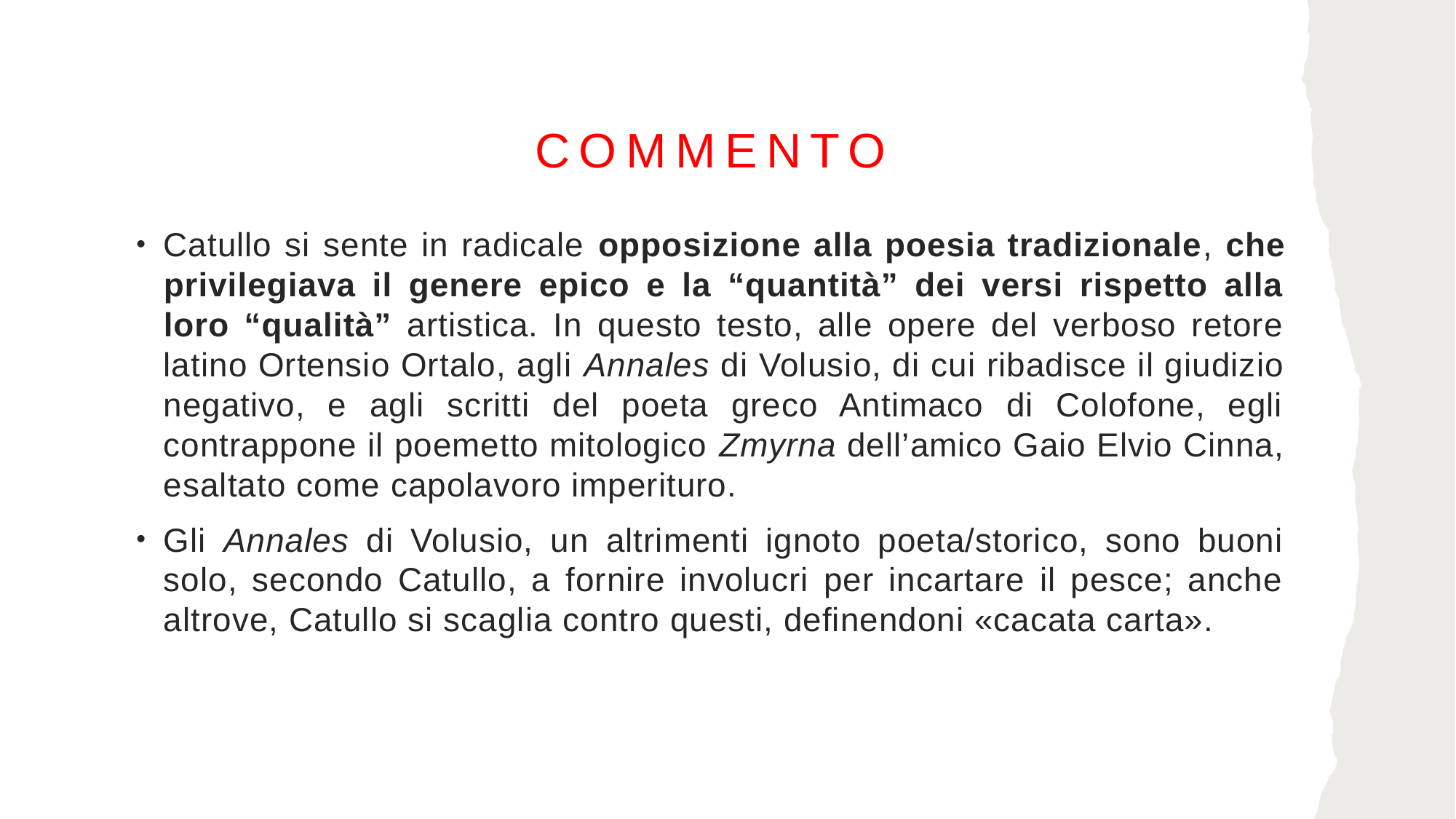

# Commento
Catullo si sente in radicale opposizione alla poesia tradizionale, che privilegiava il genere epico e la “quantità” dei versi rispetto alla loro “qualità” artistica. In questo testo, alle opere del verboso retore latino Ortensio Ortalo, agli Annales di Volusio, di cui ribadisce il giudizio negativo, e agli scritti del poeta greco Antimaco di Colofone, egli contrappone il poemetto mitologico Zmyrna dell’amico Gaio Elvio Cinna, esaltato come capolavoro imperituro.
Gli Annales di Volusio, un altrimenti ignoto poeta/storico, sono buoni solo, secondo Catullo, a fornire involucri per incartare il pesce; anche altrove, Catullo si scaglia contro questi, definendoni «cacata carta».